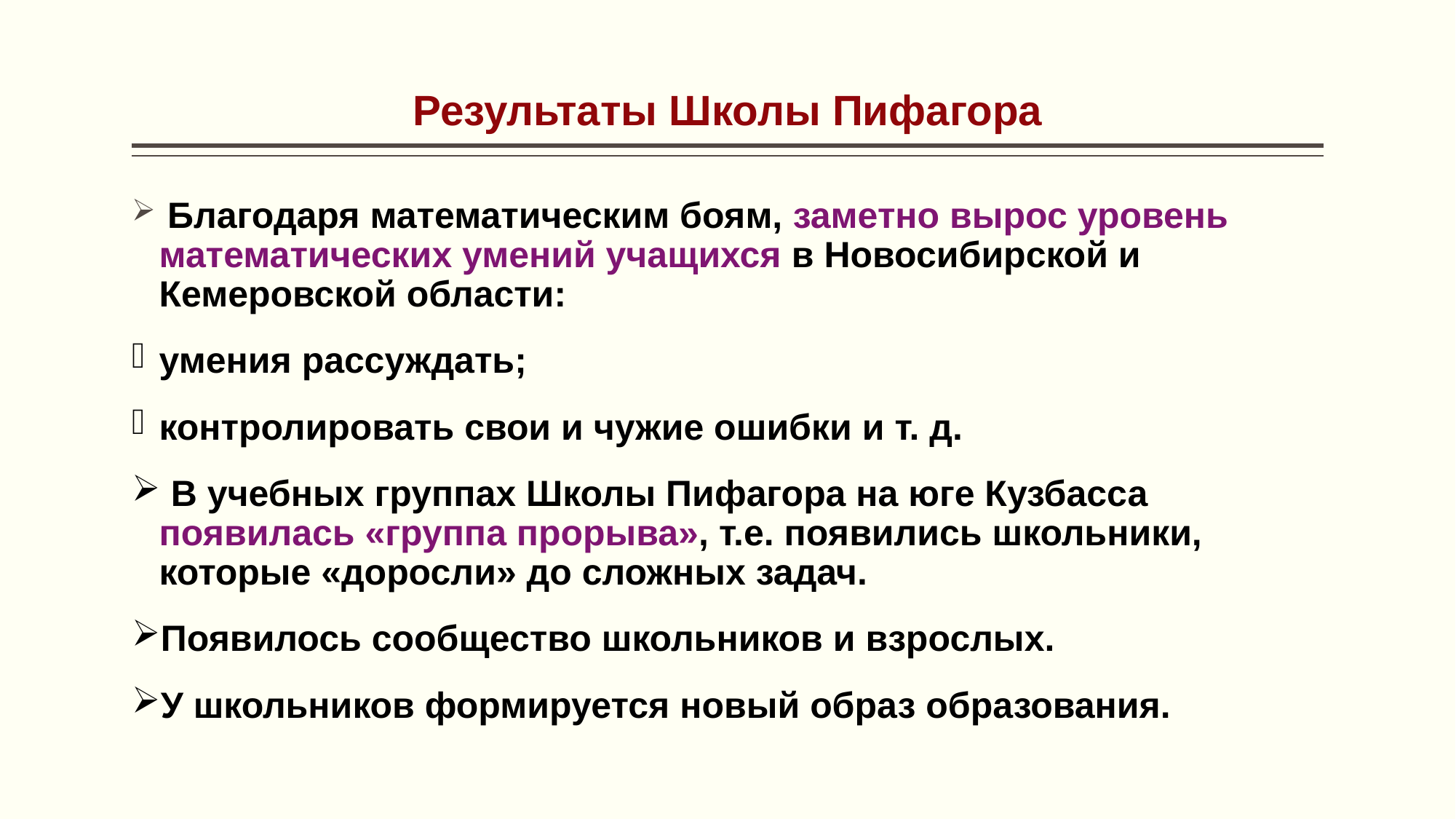

# Результаты Школы Пифагора
 Благодаря математическим боям, заметно вырос уровень математических умений учащихся в Новосибирской и Кемеровской области:
умения рассуждать;
контролировать свои и чужие ошибки и т. д.
 В учебных группах Школы Пифагора на юге Кузбасса появилась «группа прорыва», т.е. появились школьники, которые «доросли» до сложных задач.
Появилось сообщество школьников и взрослых.
У школьников формируется новый образ образования.